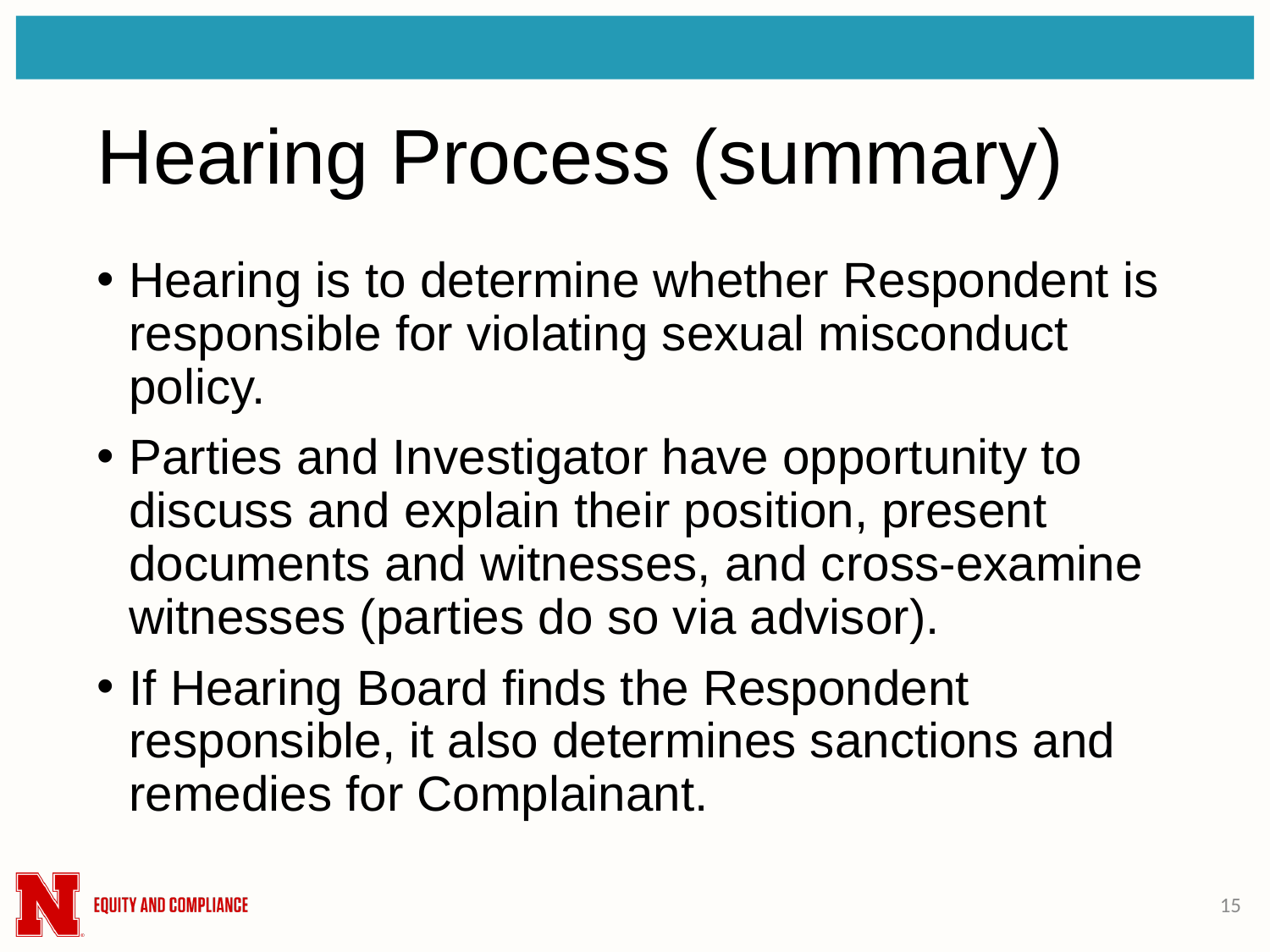

# Hearing Process (summary)
Hearing is to determine whether Respondent is responsible for violating sexual misconduct policy.
Parties and Investigator have opportunity to discuss and explain their position, present documents and witnesses, and cross-examine witnesses (parties do so via advisor).
If Hearing Board finds the Respondent responsible, it also determines sanctions and remedies for Complainant.
15